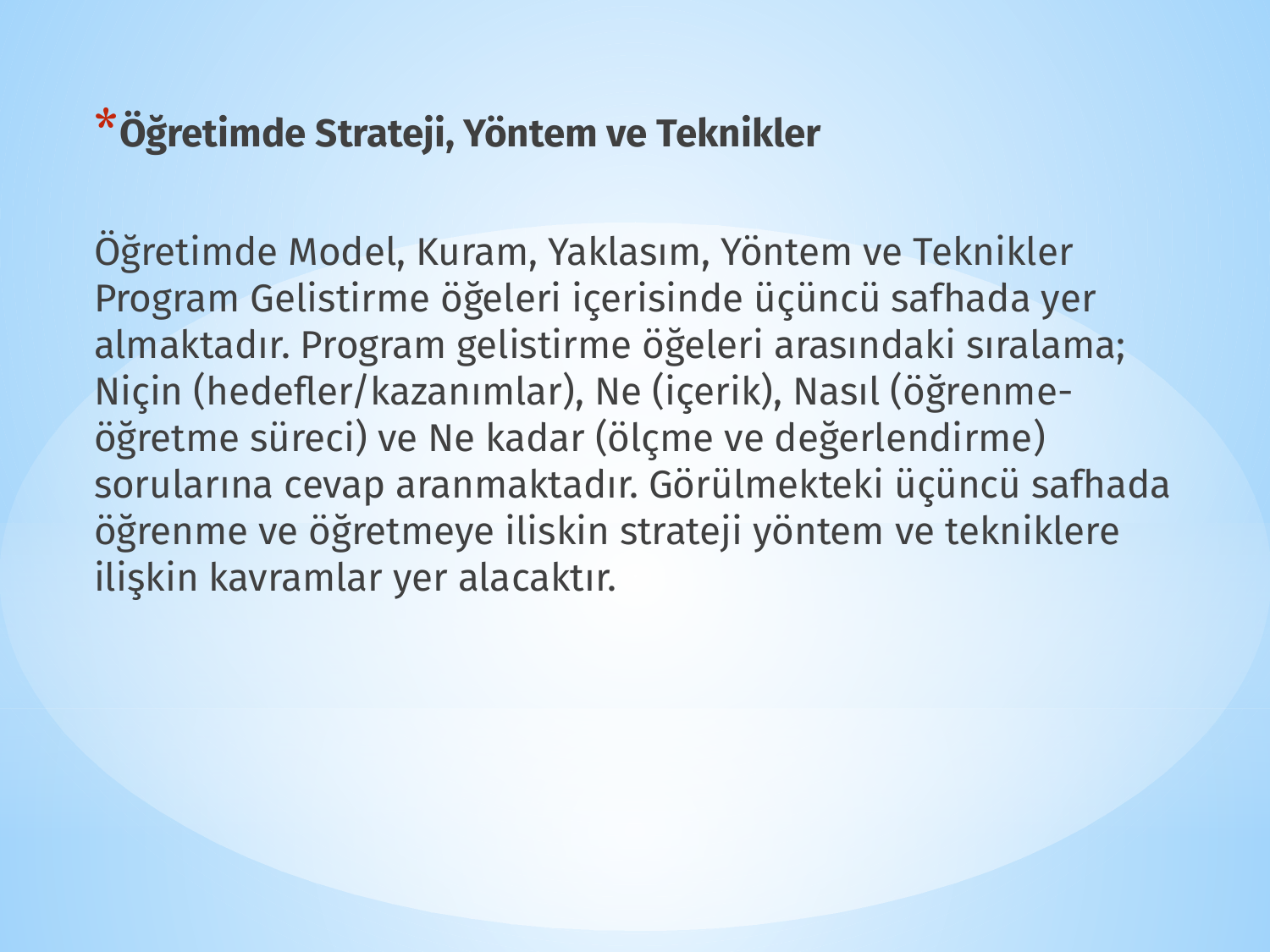

Öğretimde Strateji, Yöntem ve Teknikler

Öğretimde Model, Kuram, Yaklasım, Yöntem ve Teknikler Program Gelistirme öğeleri içerisinde üçüncü safhada yer almaktadır. Program gelistirme öğeleri arasındaki sıralama; Niçin (hedefler/kazanımlar), Ne (içerik), Nasıl (öğrenme-öğretme süreci) ve Ne kadar (ölçme ve değerlendirme) sorularına cevap aranmaktadır. Görülmekteki üçüncü safhada öğrenme ve öğretmeye iliskin strateji yöntem ve tekniklere ilişkin kavramlar yer alacaktır.